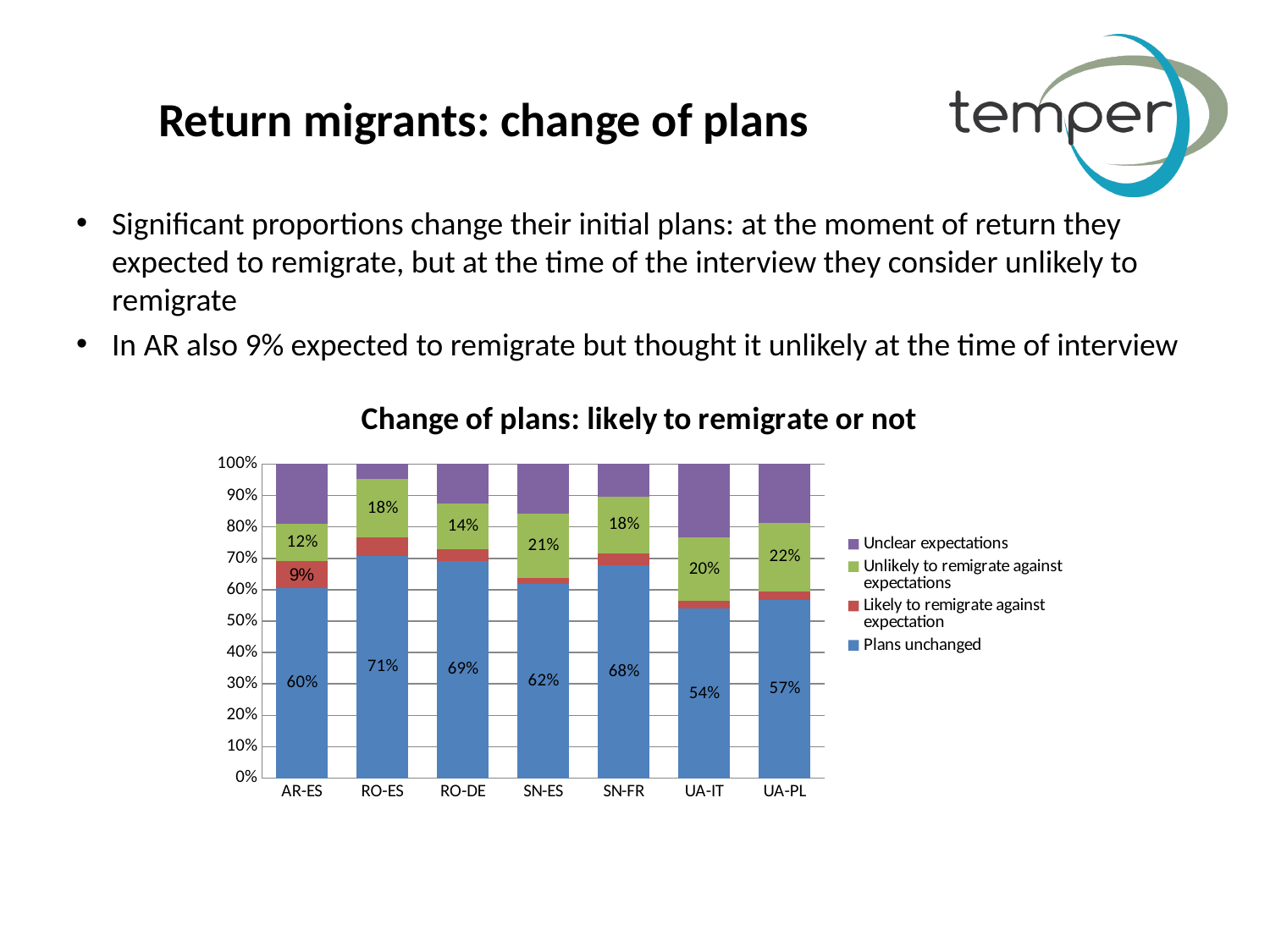

# Return migrants: change of plans
Significant proportions change their initial plans: at the moment of return they expected to remigrate, but at the time of the interview they consider unlikely to remigrate
In AR also 9% expected to remigrate but thought it unlikely at the time of interview

### Chart: Change of plans: likely to remigrate or not

| Category | Plans unchanged  | Likely to remigrate against expectation  | Unlikely to remigrate against expectations  | Unclear expectations |
|---|---|---|---|---|
| AR-ES | 0.6047430830039526 | 0.08695652173913046 | 0.11857707509881421 | 0.18972332015810278 |
| RO-ES | 0.7083333333333335 | 0.05902777777777778 | 0.1840277777777778 | 0.04861111111111111 |
| RO-DE | 0.6918238993710691 | 0.037735849056603786 | 0.14465408805031446 | 0.1257861635220126 |
| SN-ES | 0.6195286195286197 | 0.016835016835016835 | 0.20538720538720542 | 0.15824915824915828 |
| SN-FR | 0.6789297658862876 | 0.036789297658862886 | 0.1806020066889632 | 0.10367892976588629 |
| UA-IT | 0.5392953929539297 | 0.024390243902439025 | 0.20325203252032525 | 0.23306233062330625 |
| UA-PL | 0.5675675675675674 | 0.02702702702702704 | 0.21891891891891893 | 0.18648648648648658 |